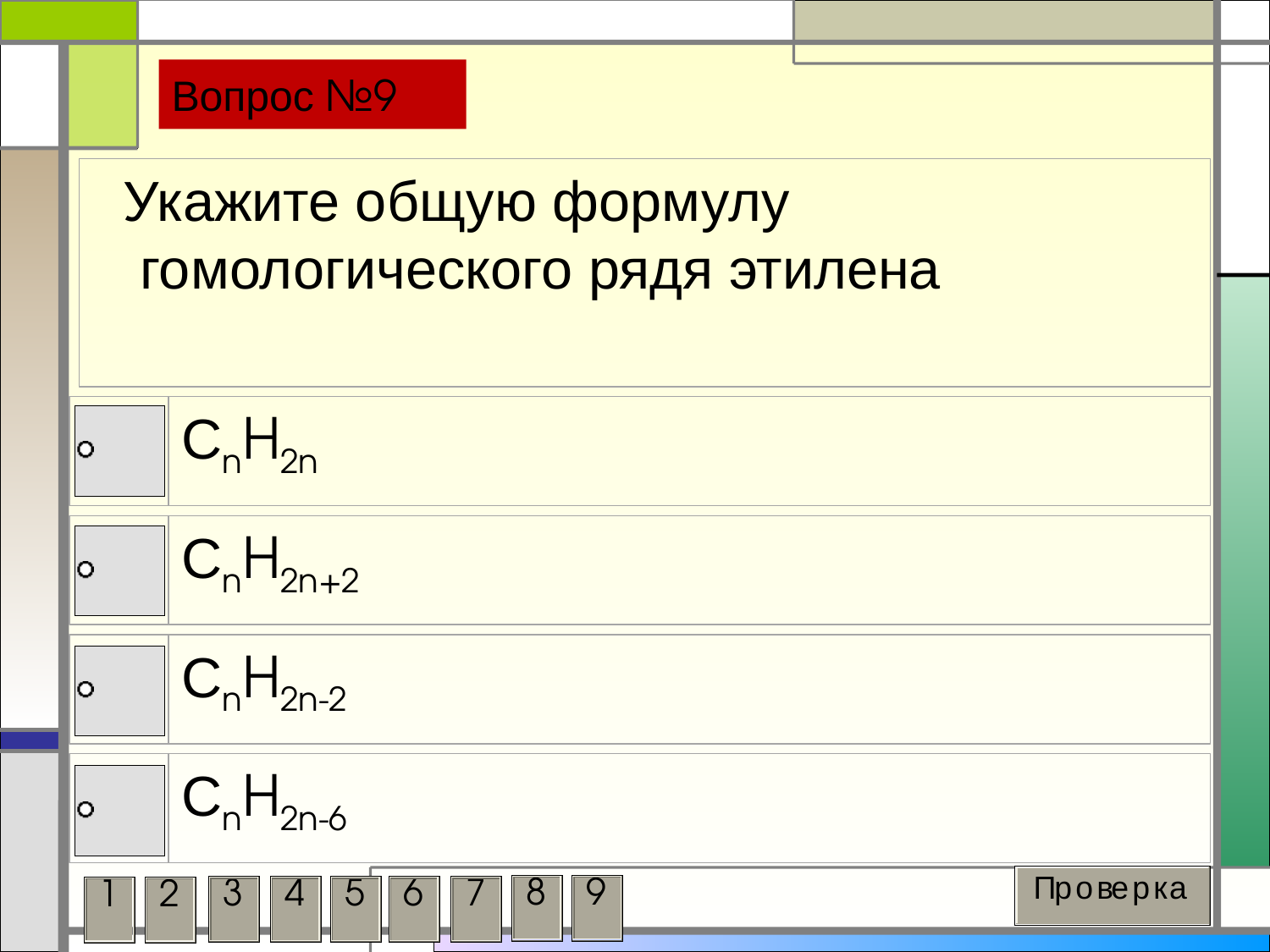

# Вопрос №9
  Укажите общую формулу гомологического рядя этилена
СnH2n
СnH2n+2
СnH2n-2
СnH2n-6